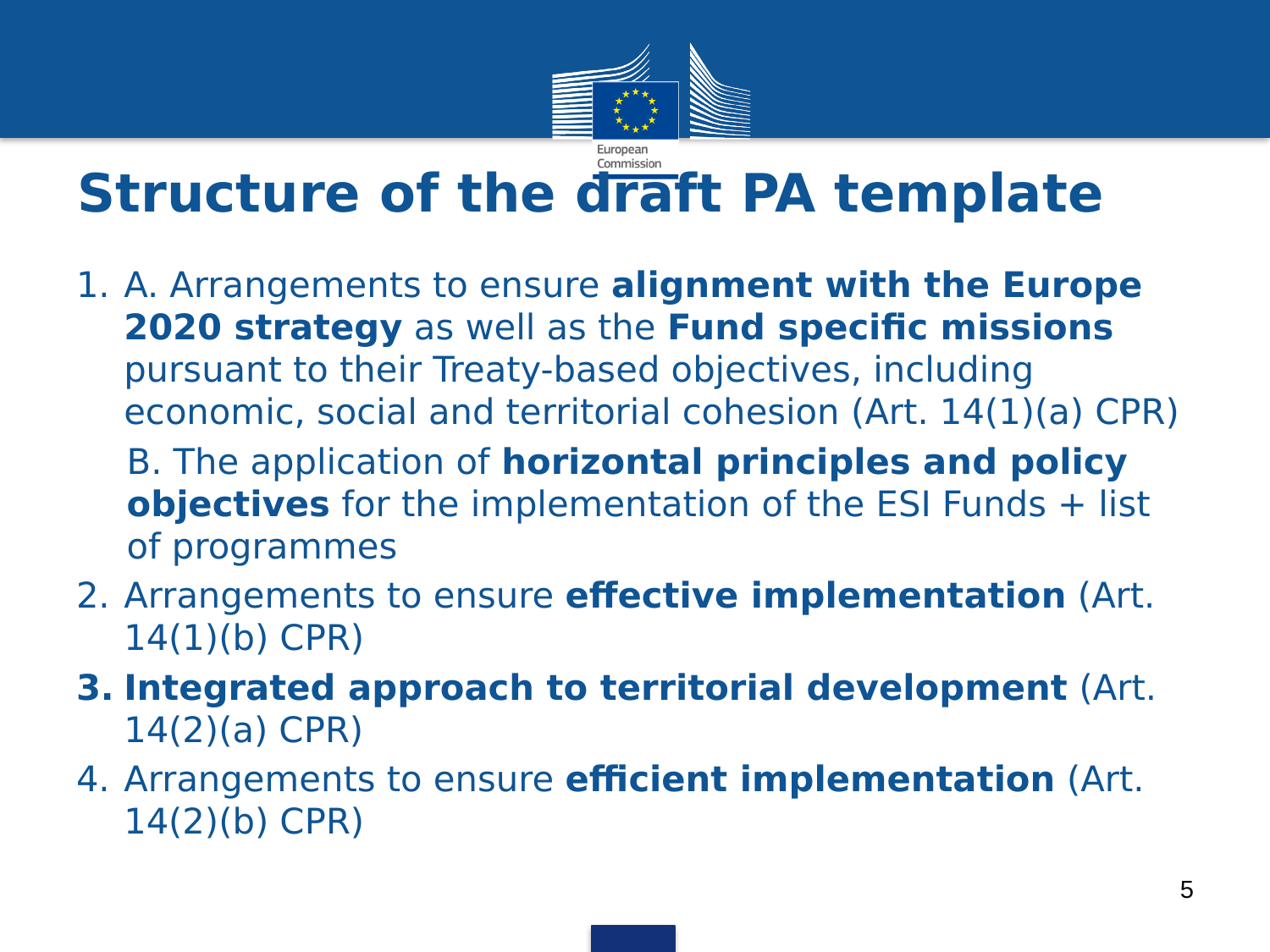

# Structure of the draft PA template
A. Arrangements to ensure alignment with the Europe 2020 strategy as well as the Fund specific missions pursuant to their Treaty-based objectives, including economic, social and territorial cohesion (Art. 14(1)(a) CPR)
	B. The application of horizontal principles and policy objectives for the implementation of the ESI Funds + list of programmes
Arrangements to ensure effective implementation (Art. 14(1)(b) CPR)
Integrated approach to territorial development (Art. 14(2)(a) CPR)
Arrangements to ensure efficient implementation (Art. 14(2)(b) CPR)

5